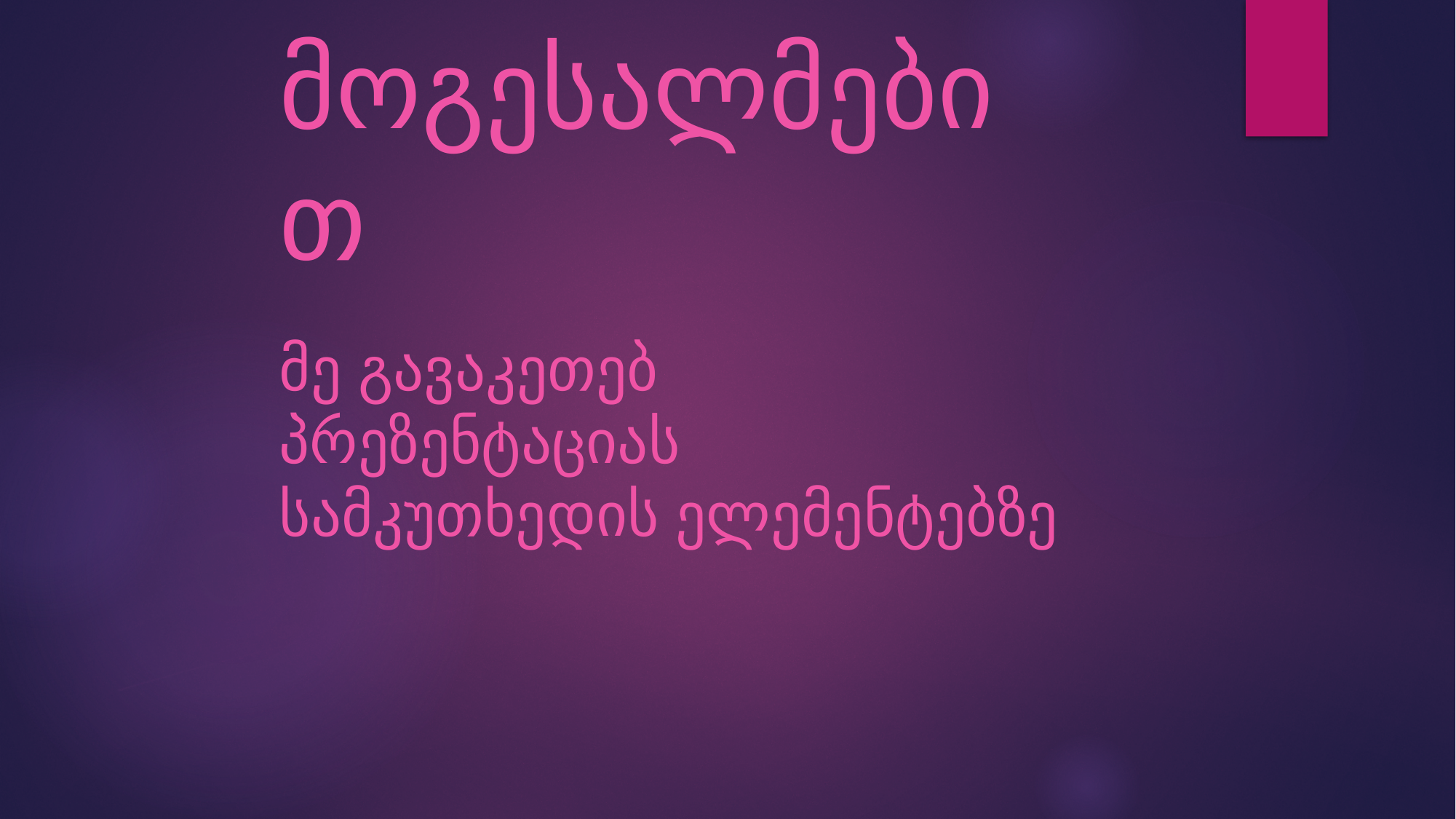

# მოგესალმებით
მე გავაკეთებ პრეზენტაციას სამკუთხედის ელემენტებზე